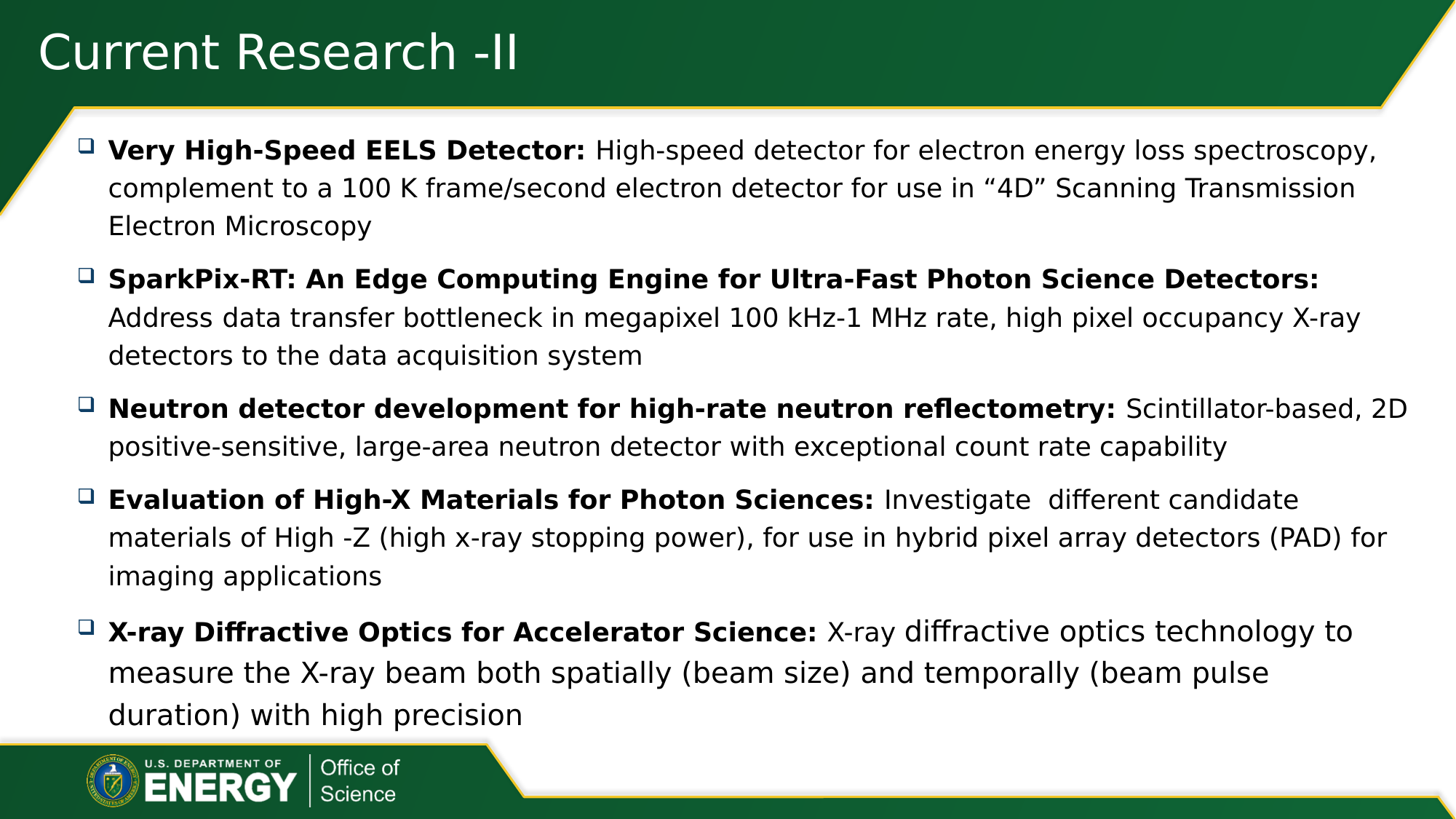

# Current Research -II
Very High-Speed EELS Detector: High-speed detector for electron energy loss spectroscopy, complement to a 100 K frame/second electron detector for use in “4D” Scanning Transmission Electron Microscopy
SparkPix-RT: An Edge Computing Engine for Ultra-Fast Photon Science Detectors: Address data transfer bottleneck in megapixel 100 kHz-1 MHz rate, high pixel occupancy X-ray detectors to the data acquisition system
Neutron detector development for high-rate neutron reflectometry: Scintillator-based, 2D positive-sensitive, large-area neutron detector with exceptional count rate capability
Evaluation of High-X Materials for Photon Sciences: Investigate  different candidate materials of High -Z (high x-ray stopping power), for use in hybrid pixel array detectors (PAD) for imaging applications
X-ray Diffractive Optics for Accelerator Science: X-ray diffractive optics technology to measure the X-ray beam both spatially (beam size) and temporally (beam pulse duration) with high precision